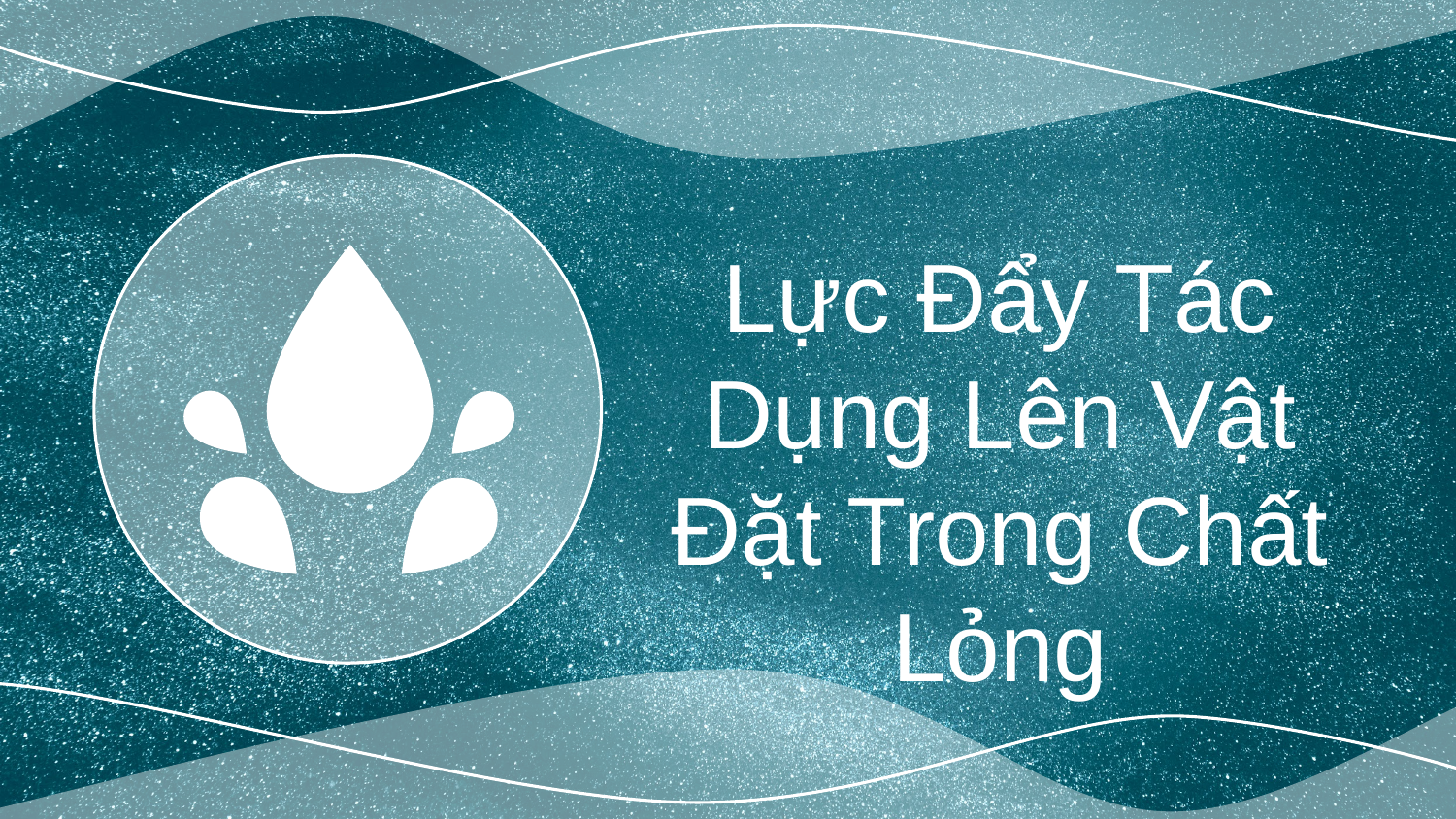

Lực Đẩy Tác Dụng Lên Vật Đặt Trong Chất Lỏng